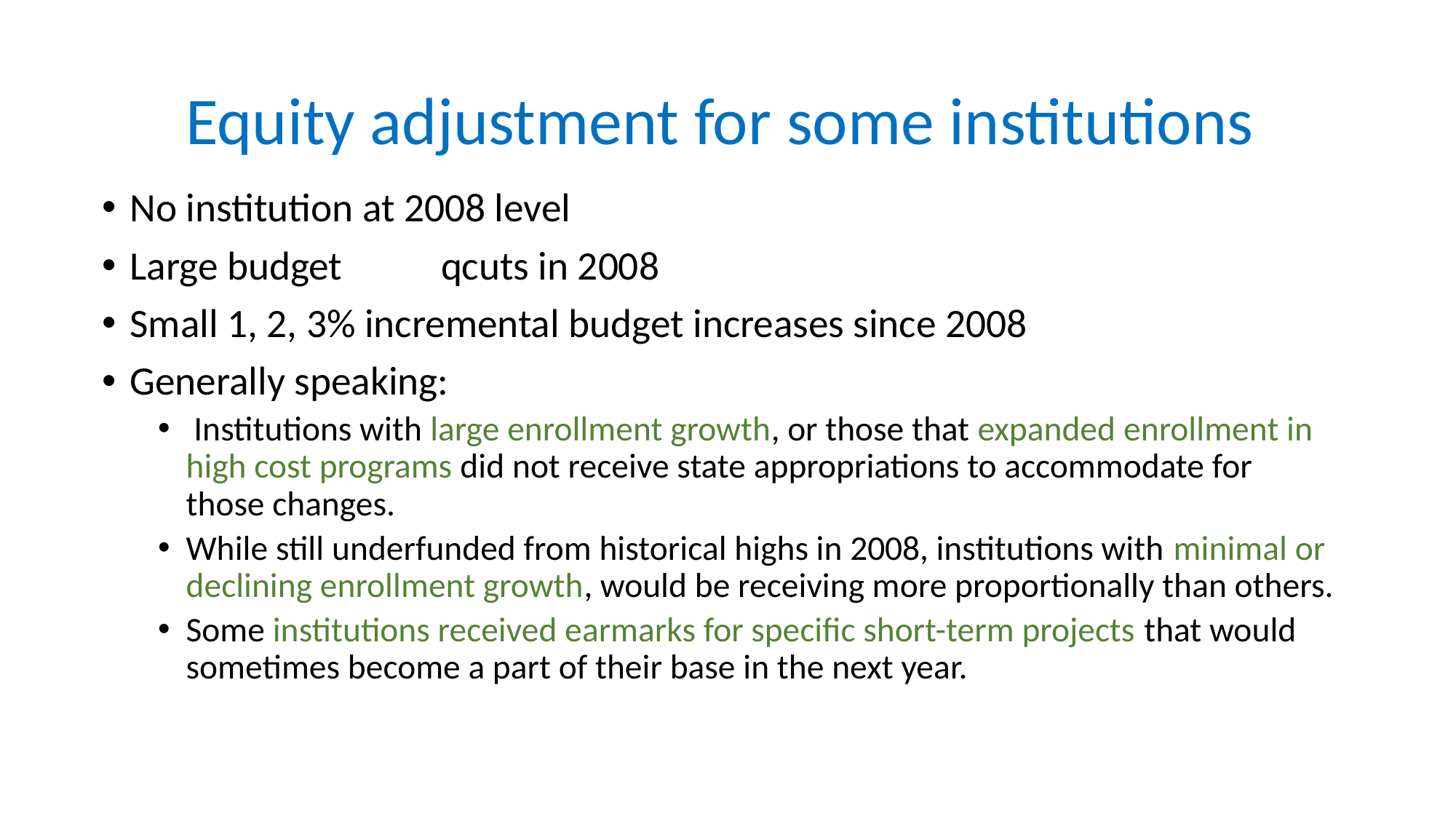

# Equity adjustment for some institutions
No institution at 2008 level
Large budget 	qcuts in 2008
Small 1, 2, 3% incremental budget increases since 2008
Generally speaking:
 Institutions with large enrollment growth, or those that expanded enrollment in high cost programs did not receive state appropriations to accommodate for those changes.
While still underfunded from historical highs in 2008, institutions with minimal or declining enrollment growth, would be receiving more proportionally than others.
Some institutions received earmarks for specific short-term projects that would sometimes become a part of their base in the next year.